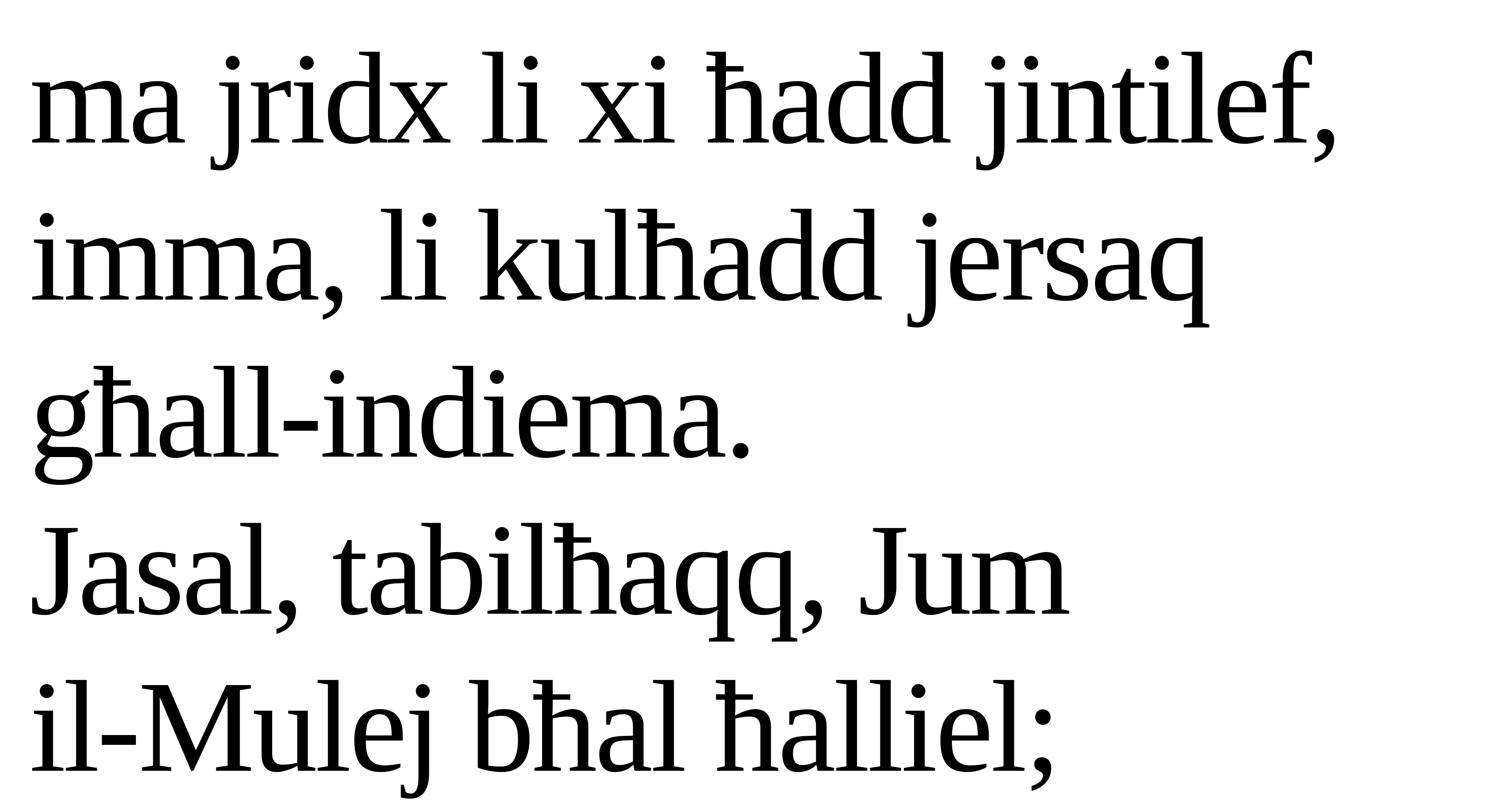

ma jridx li xi ħadd jintilef, imma, li kulħadd jersaq għall-indiema.
Jasal, tabilħaqq, Jum
il-Mulej bħal ħalliel;